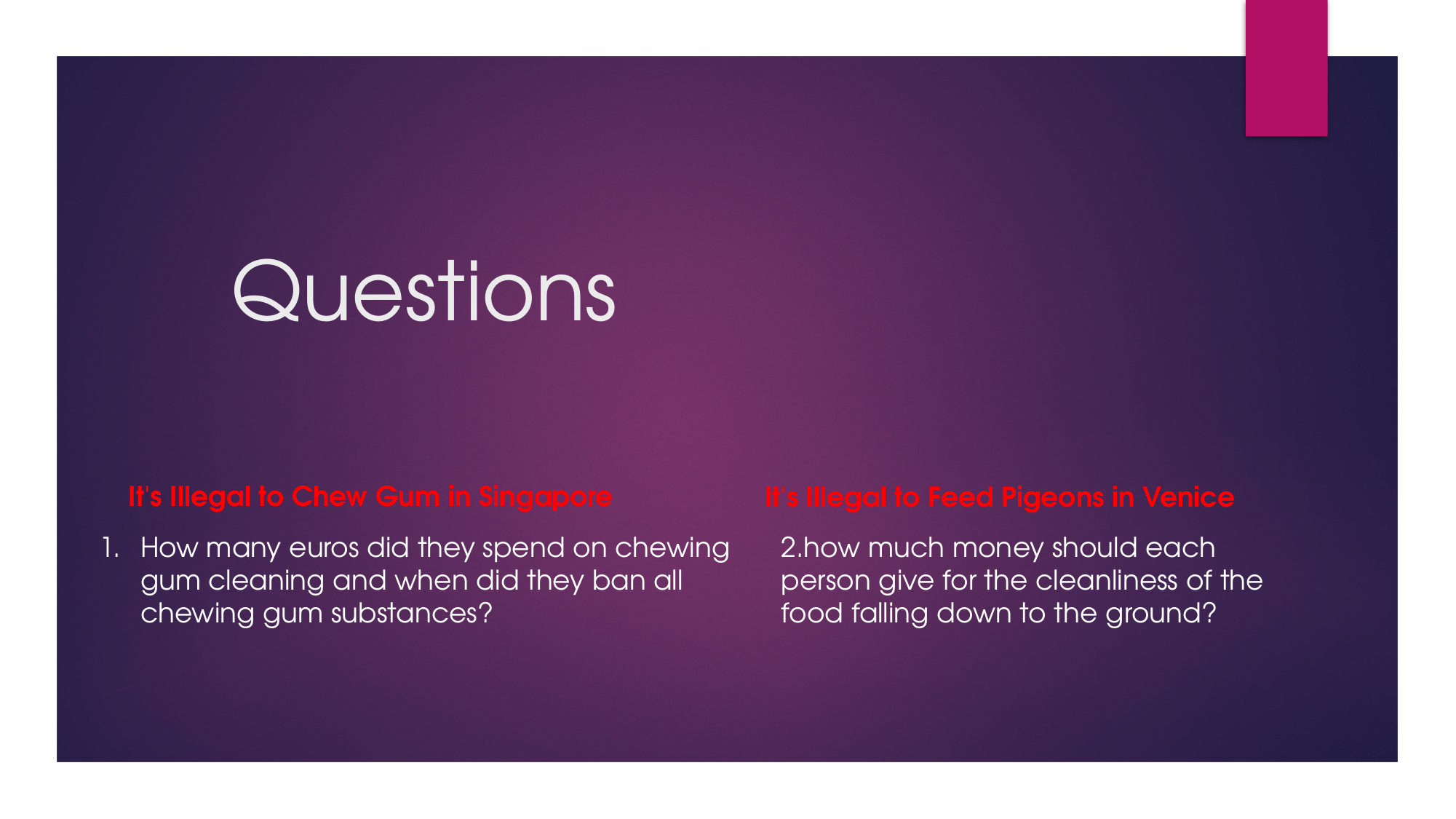

# Questions
It's Illegal to Chew Gum in Singapore​
It's Illegal to Feed Pigeons in Venice​
​
2.how much money should each person give for the cleanliness of the food falling down to the ground?​​
How many euros did they spend on chewing gum cleaning and when did they ban all chewing gum substances?​